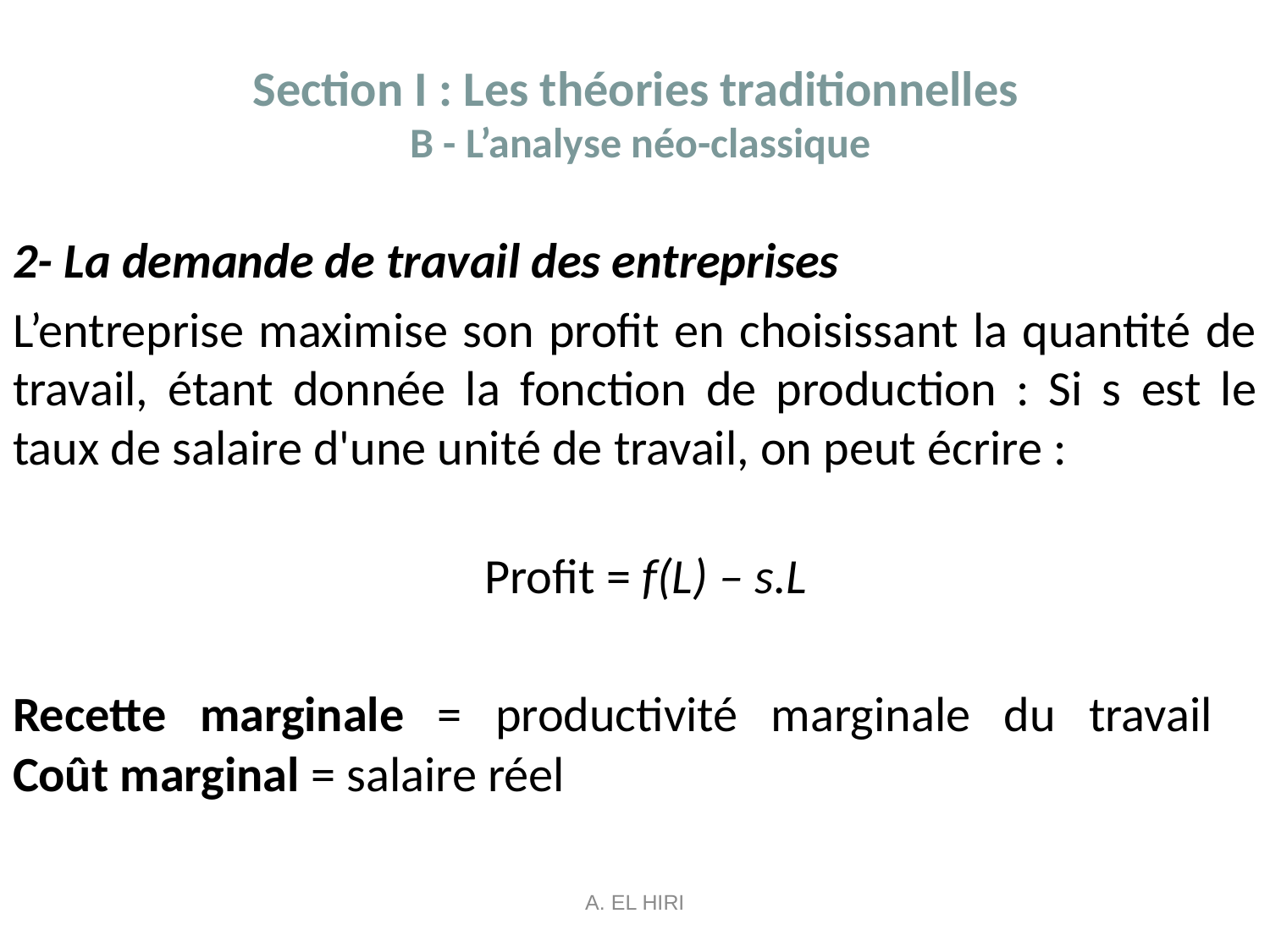

# Section I : Les théories traditionnelles B - L’analyse néo-classique
2- La demande de travail des entreprises
L’entreprise maximise son profit en choisissant la quantité de travail, étant donnée la fonction de production : Si s est le taux de salaire d'une unité de travail, on peut écrire :
 
  Profit = f(L) – s.L

Recette marginale = productivité marginale du travail 
Coût marginal = salaire réel
A. EL HIRI